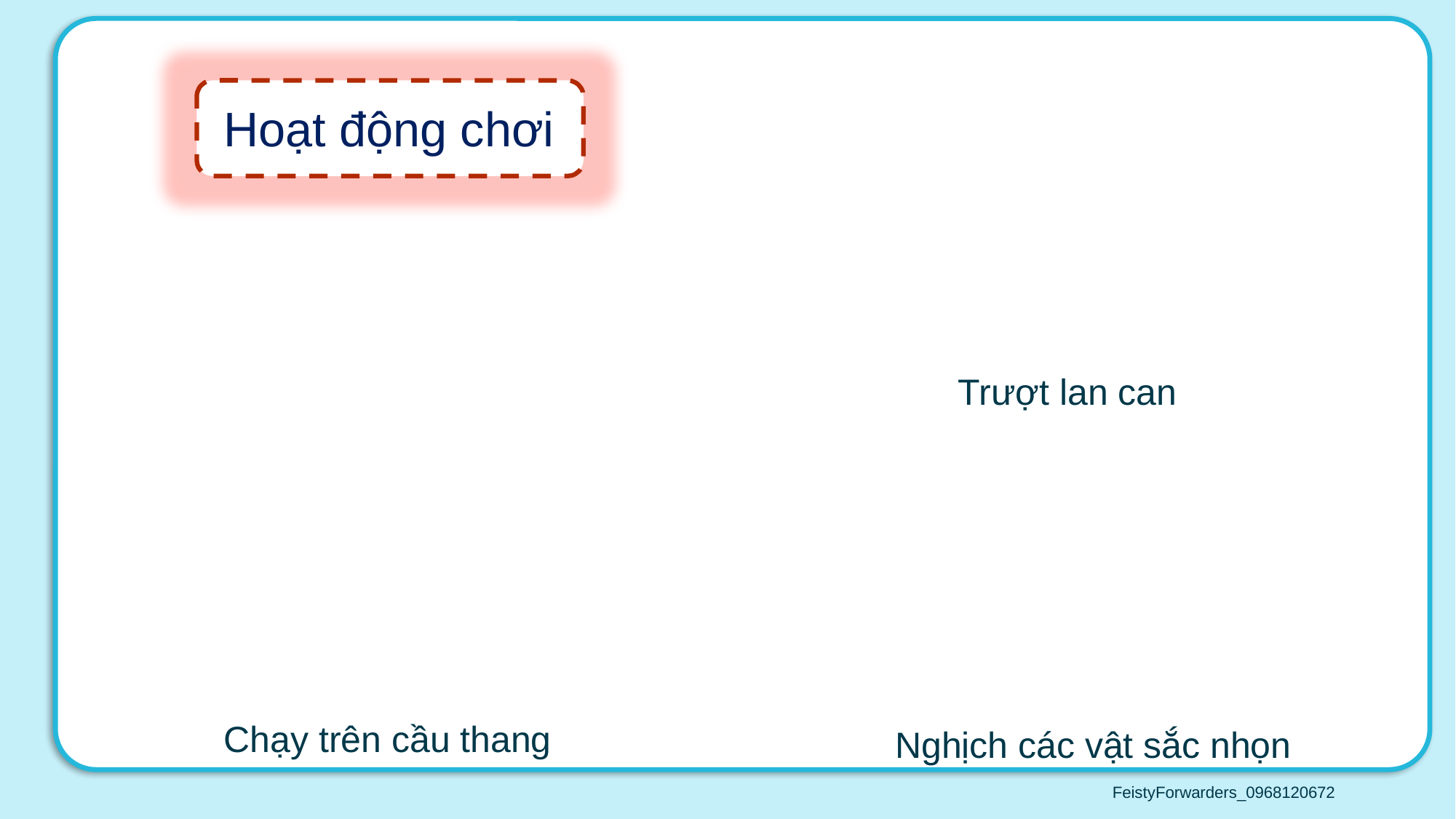

Hoạt động chơi
Trượt lan can
Chạy trên cầu thang
Nghịch các vật sắc nhọn